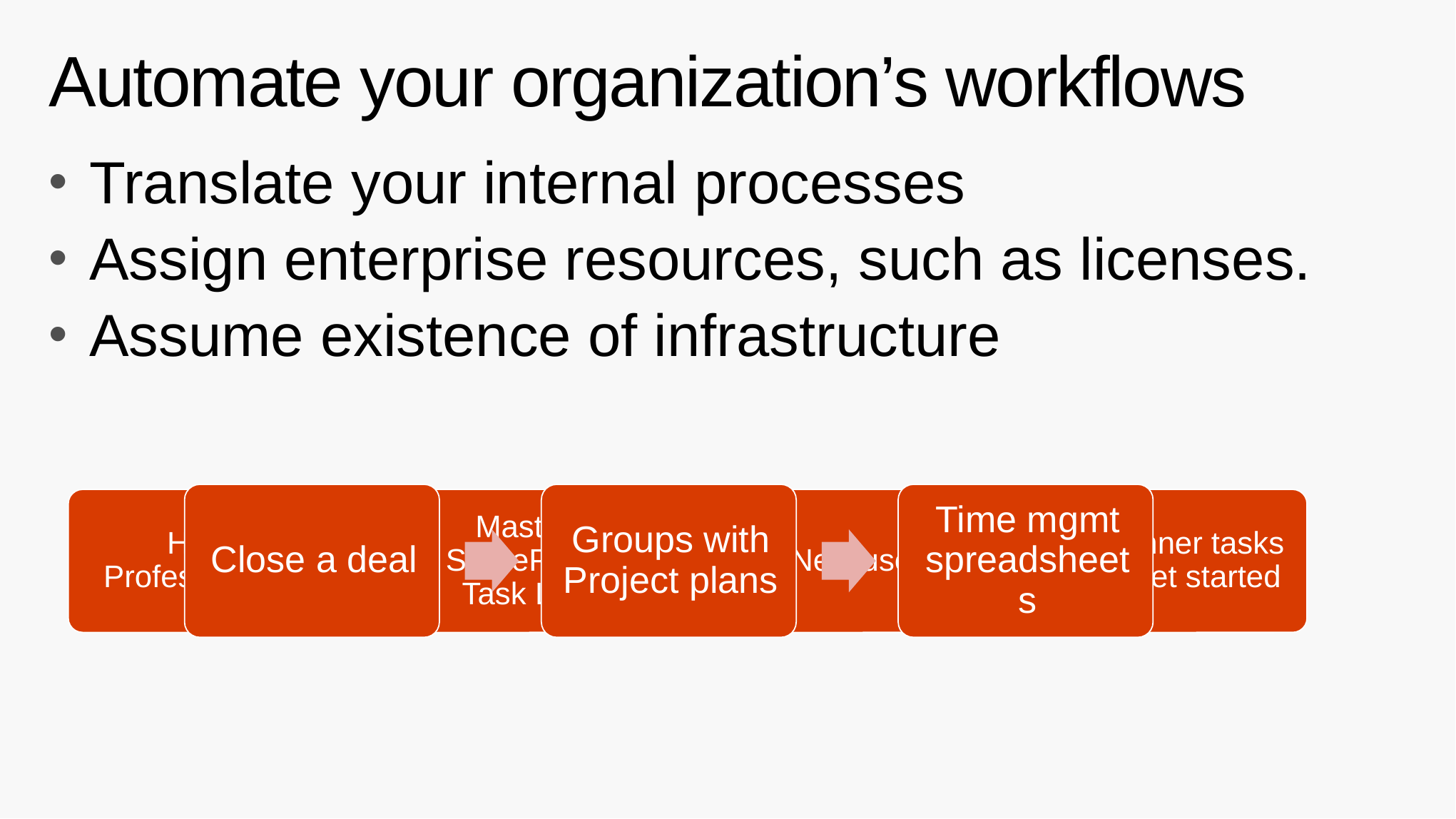

# Automate your organization’s workflows
Translate your internal processes
Assign enterprise resources, such as licenses.
Assume existence of infrastructure

HR Professional

Master SharePoint Task List

New user

Planner tasks to get started
Close a deal

Groups with Project plans

Time mgmt spreadsheets